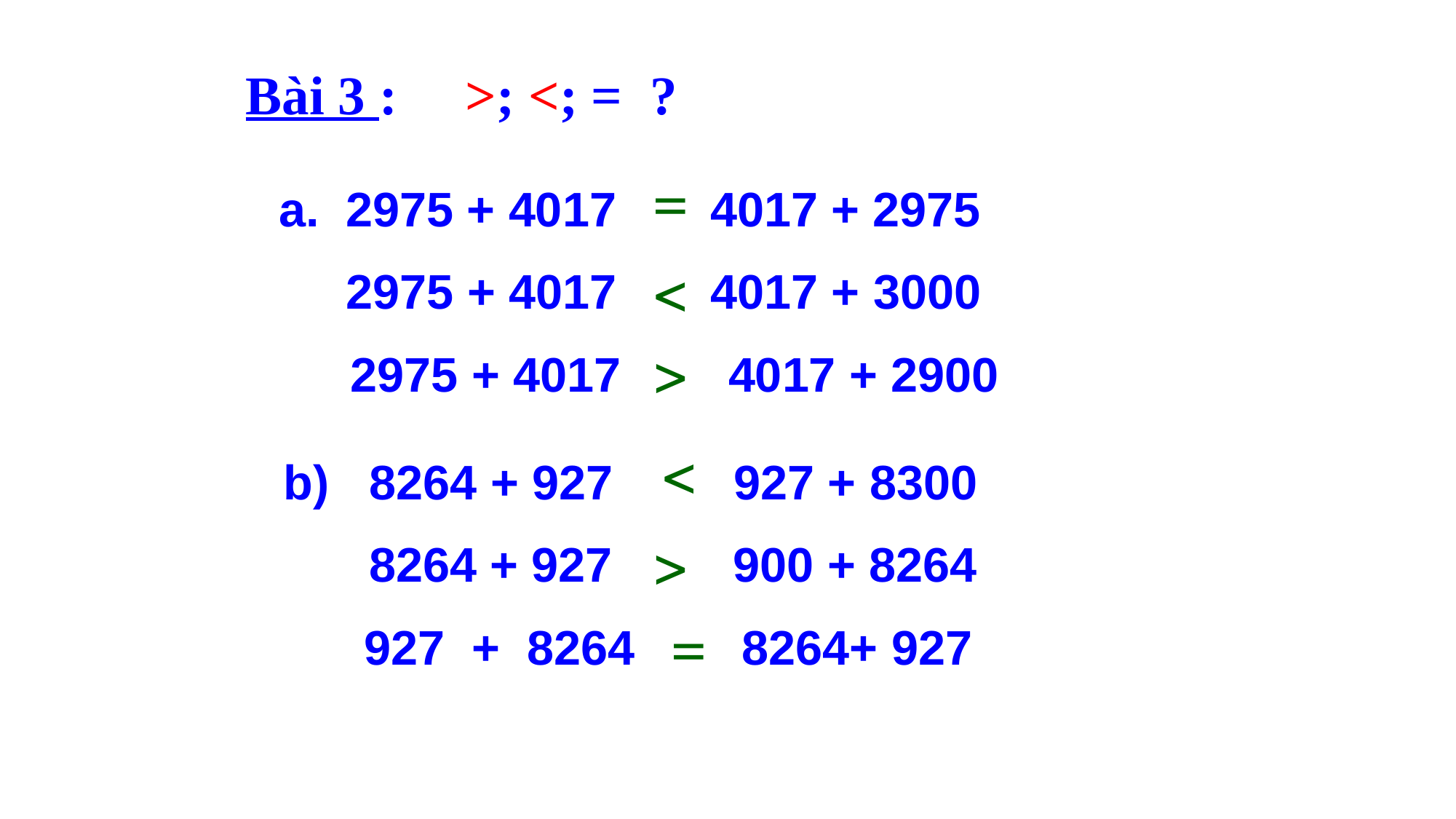

Bài 3 :     >; <; =  ?
…
=
 a.  2975 + 4017       4017 + 2975
      2975 + 4017       4017 + 3000
       2975 + 4017        4017 + 2900
…
<
…
>
…
<
b)   8264 + 927         927 + 8300
       8264 + 927         900 + 8264
      927  +  8264        8264+ 927
…
>
…
=